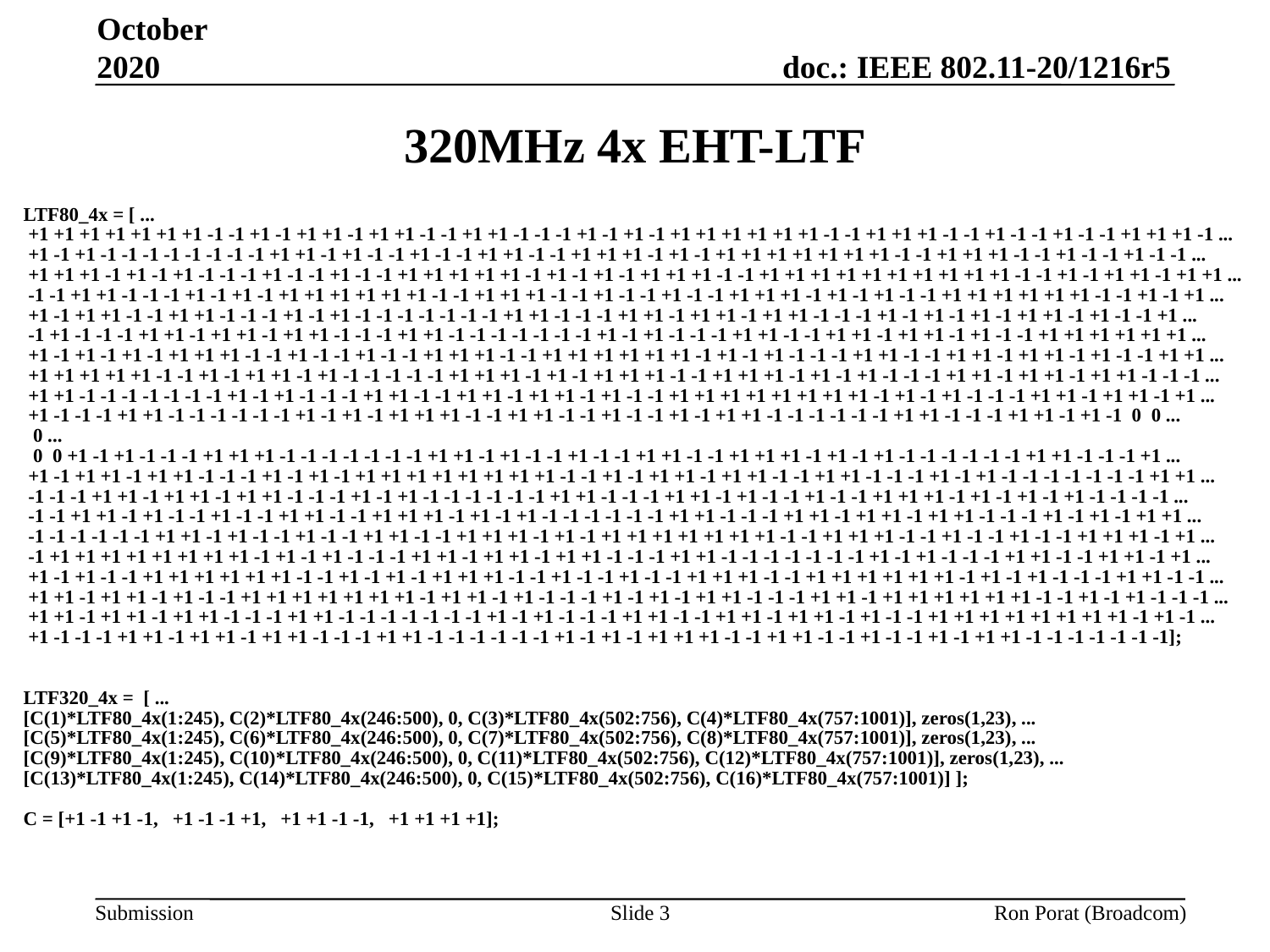

October 2020
# 320MHz 4x EHT-LTF
LTF80_4x = [ ...
 +1 +1 +1 +1 +1 +1 +1 -1 -1 +1 -1 +1 +1 -1 +1 +1 -1 -1 +1 +1 -1 -1 -1 +1 -1 +1 -1 +1 +1 +1 +1 +1 +1 -1 -1 +1 +1 +1 -1 -1 +1 -1 -1 +1 -1 -1 +1 +1 +1 -1 ...
 +1 -1 +1 -1 -1 -1 -1 -1 -1 -1 -1 +1 +1 -1 +1 -1 -1 +1 -1 -1 +1 +1 -1 -1 +1 +1 +1 -1 +1 -1 +1 +1 +1 +1 +1 +1 +1 -1 -1 +1 +1 +1 -1 -1 +1 -1 -1 +1 -1 -1 ...
 +1 +1 +1 -1 +1 -1 +1 -1 -1 -1 +1 -1 -1 +1 -1 -1 +1 +1 +1 +1 +1 -1 +1 -1 +1 -1 +1 +1 +1 -1 -1 +1 +1 +1 +1 +1 +1 +1 +1 +1 +1 -1 -1 +1 -1 +1 +1 -1 +1 +1 ...
 -1 -1 +1 +1 -1 -1 -1 +1 -1 +1 -1 +1 +1 +1 +1 +1 +1 -1 -1 +1 +1 +1 -1 -1 +1 -1 -1 +1 -1 -1 +1 +1 +1 -1 +1 -1 +1 -1 -1 +1 +1 +1 +1 +1 +1 -1 -1 +1 -1 +1 ...
 +1 -1 +1 +1 -1 -1 +1 +1 -1 -1 -1 +1 -1 +1 -1 -1 -1 -1 -1 -1 -1 +1 +1 -1 -1 -1 +1 +1 -1 +1 +1 -1 +1 +1 -1 -1 -1 +1 -1 +1 -1 +1 -1 +1 +1 -1 +1 -1 -1 +1 ...
 -1 +1 -1 -1 -1 +1 +1 -1 +1 +1 -1 +1 +1 -1 -1 -1 +1 +1 -1 -1 -1 -1 -1 -1 -1 +1 -1 +1 -1 -1 -1 +1 +1 -1 -1 +1 +1 -1 +1 +1 -1 +1 -1 -1 +1 +1 +1 +1 +1 +1 ...
 +1 -1 +1 -1 +1 -1 +1 +1 +1 -1 -1 +1 -1 -1 +1 -1 -1 +1 +1 +1 -1 -1 +1 +1 +1 +1 +1 +1 -1 +1 -1 +1 -1 -1 -1 +1 +1 -1 -1 +1 +1 -1 +1 +1 -1 +1 -1 -1 +1 +1 ...
 +1 +1 +1 +1 +1 -1 -1 +1 -1 +1 +1 -1 +1 -1 -1 -1 -1 -1 +1 +1 +1 -1 +1 -1 +1 +1 +1 -1 -1 +1 +1 +1 -1 +1 -1 +1 -1 -1 -1 +1 +1 -1 +1 +1 -1 +1 +1 -1 -1 -1 ...
 +1 +1 -1 -1 -1 -1 -1 -1 -1 +1 -1 +1 -1 -1 -1 +1 +1 -1 -1 +1 +1 -1 +1 +1 -1 +1 -1 -1 +1 +1 +1 +1 +1 +1 +1 +1 -1 +1 -1 +1 -1 -1 -1 +1 +1 -1 +1 +1 -1 +1 ...
 +1 -1 -1 -1 +1 +1 -1 -1 -1 -1 -1 -1 +1 -1 +1 -1 +1 +1 +1 -1 -1 +1 +1 -1 -1 +1 -1 -1 +1 -1 +1 +1 -1 -1 -1 -1 -1 -1 +1 +1 -1 -1 -1 +1 +1 -1 +1 -1  0  0 ...
  0 ...
  0  0 +1 -1 +1 -1 -1 -1 +1 +1 +1 -1 -1 -1 -1 -1 -1 -1 +1 +1 -1 +1 -1 -1 +1 -1 -1 +1 +1 -1 -1 +1 +1 +1 -1 +1 -1 +1 -1 -1 -1 -1 -1 -1 +1 +1 -1 -1 -1 +1 ...
 +1 -1 +1 +1 -1 +1 +1 -1 -1 -1 +1 -1 +1 -1 +1 +1 +1 +1 +1 +1 +1 +1 -1 -1 +1 -1 +1 +1 -1 +1 +1 -1 -1 +1 +1 -1 -1 -1 +1 -1 +1 -1 -1 -1 -1 -1 -1 -1 +1 +1 ...
 -1 -1 -1 +1 +1 -1 +1 +1 -1 +1 +1 -1 -1 -1 +1 -1 +1 -1 -1 -1 -1 -1 -1 +1 +1 -1 -1 -1 +1 +1 -1 +1 -1 -1 +1 -1 -1 +1 +1 +1 -1 +1 -1 +1 -1 +1 -1 -1 -1 -1 ...
 -1 -1 +1 +1 -1 +1 -1 -1 +1 -1 -1 +1 +1 -1 -1 +1 +1 +1 -1 +1 -1 +1 -1 -1 -1 -1 -1 -1 +1 +1 -1 -1 -1 +1 +1 -1 +1 +1 -1 +1 +1 -1 -1 -1 +1 -1 +1 -1 +1 +1 ...
 -1 -1 -1 -1 -1 -1 +1 +1 -1 +1 -1 -1 +1 -1 -1 +1 +1 -1 -1 +1 +1 +1 -1 +1 -1 +1 +1 +1 +1 +1 +1 +1 -1 -1 +1 +1 +1 -1 -1 +1 -1 -1 +1 -1 -1 +1 +1 +1 -1 +1 ...
 -1 +1 +1 +1 +1 +1 +1 +1 +1 -1 +1 -1 +1 -1 -1 -1 +1 +1 -1 +1 +1 -1 +1 +1 -1 -1 -1 +1 +1 -1 -1 -1 -1 -1 -1 -1 +1 -1 +1 -1 -1 -1 +1 +1 -1 -1 +1 +1 -1 +1 ...
 +1 -1 +1 -1 -1 +1 +1 +1 +1 +1 +1 -1 -1 +1 -1 +1 -1 +1 +1 +1 -1 -1 +1 -1 -1 +1 -1 -1 +1 +1 +1 -1 -1 +1 +1 +1 +1 +1 +1 -1 +1 -1 +1 -1 -1 -1 +1 +1 -1 -1 ...
 +1 +1 -1 +1 +1 -1 +1 -1 -1 +1 +1 +1 +1 +1 +1 +1 -1 +1 +1 -1 +1 -1 -1 -1 +1 -1 +1 -1 +1 +1 -1 -1 -1 +1 +1 -1 +1 +1 +1 +1 +1 +1 -1 -1 +1 -1 +1 -1 -1 -1 ...
 +1 +1 -1 +1 +1 -1 +1 +1 -1 -1 -1 +1 +1 -1 -1 -1 -1 -1 -1 -1 +1 -1 +1 -1 -1 -1 +1 +1 -1 -1 +1 +1 -1 +1 +1 -1 +1 -1 -1 +1 +1 +1 +1 +1 +1 +1 +1 -1 +1 -1 ...
 +1 -1 -1 -1 +1 +1 -1 +1 +1 -1 +1 +1 -1 -1 -1 +1 +1 -1 -1 -1 -1 -1 -1 +1 -1 +1 -1 +1 +1 +1 -1 -1 +1 +1 -1 -1 +1 -1 -1 +1 -1 +1 +1 -1 -1 -1 -1 -1 -1 -1];

LTF320_4x =  [ ...
[C(1)*LTF80_4x(1:245), C(2)*LTF80_4x(246:500), 0, C(3)*LTF80_4x(502:756), C(4)*LTF80_4x(757:1001)], zeros(1,23), ...
[C(5)*LTF80_4x(1:245), C(6)*LTF80_4x(246:500), 0, C(7)*LTF80_4x(502:756), C(8)*LTF80_4x(757:1001)], zeros(1,23), ...
[C(9)*LTF80_4x(1:245), C(10)*LTF80_4x(246:500), 0, C(11)*LTF80_4x(502:756), C(12)*LTF80_4x(757:1001)], zeros(1,23), ...
[C(13)*LTF80_4x(1:245), C(14)*LTF80_4x(246:500), 0, C(15)*LTF80_4x(502:756), C(16)*LTF80_4x(757:1001)] ];

C = [+1 -1 +1 -1,   +1 -1 -1 +1,   +1 +1 -1 -1,   +1 +1 +1 +1];

Slide 3
Ron Porat (Broadcom)